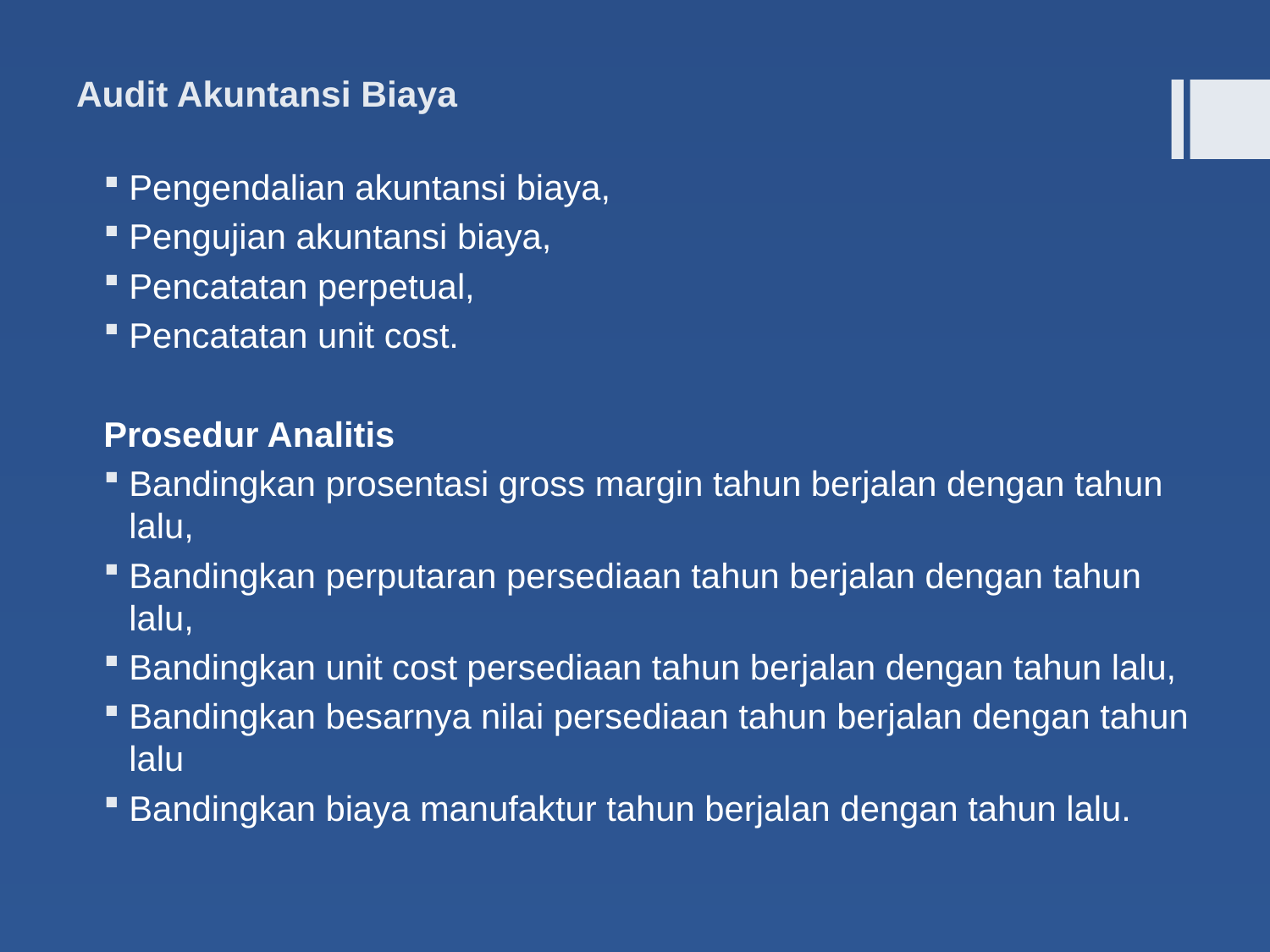

# Audit Akuntansi Biaya
Pengendalian akuntansi biaya,
Pengujian akuntansi biaya,
Pencatatan perpetual,
Pencatatan unit cost.

Prosedur Analitis
Bandingkan prosentasi gross margin tahun berjalan dengan tahun lalu,
Bandingkan perputaran persediaan tahun berjalan dengan tahun lalu,
Bandingkan unit cost persediaan tahun berjalan dengan tahun lalu,
Bandingkan besarnya nilai persediaan tahun berjalan dengan tahun lalu
Bandingkan biaya manufaktur tahun berjalan dengan tahun lalu.